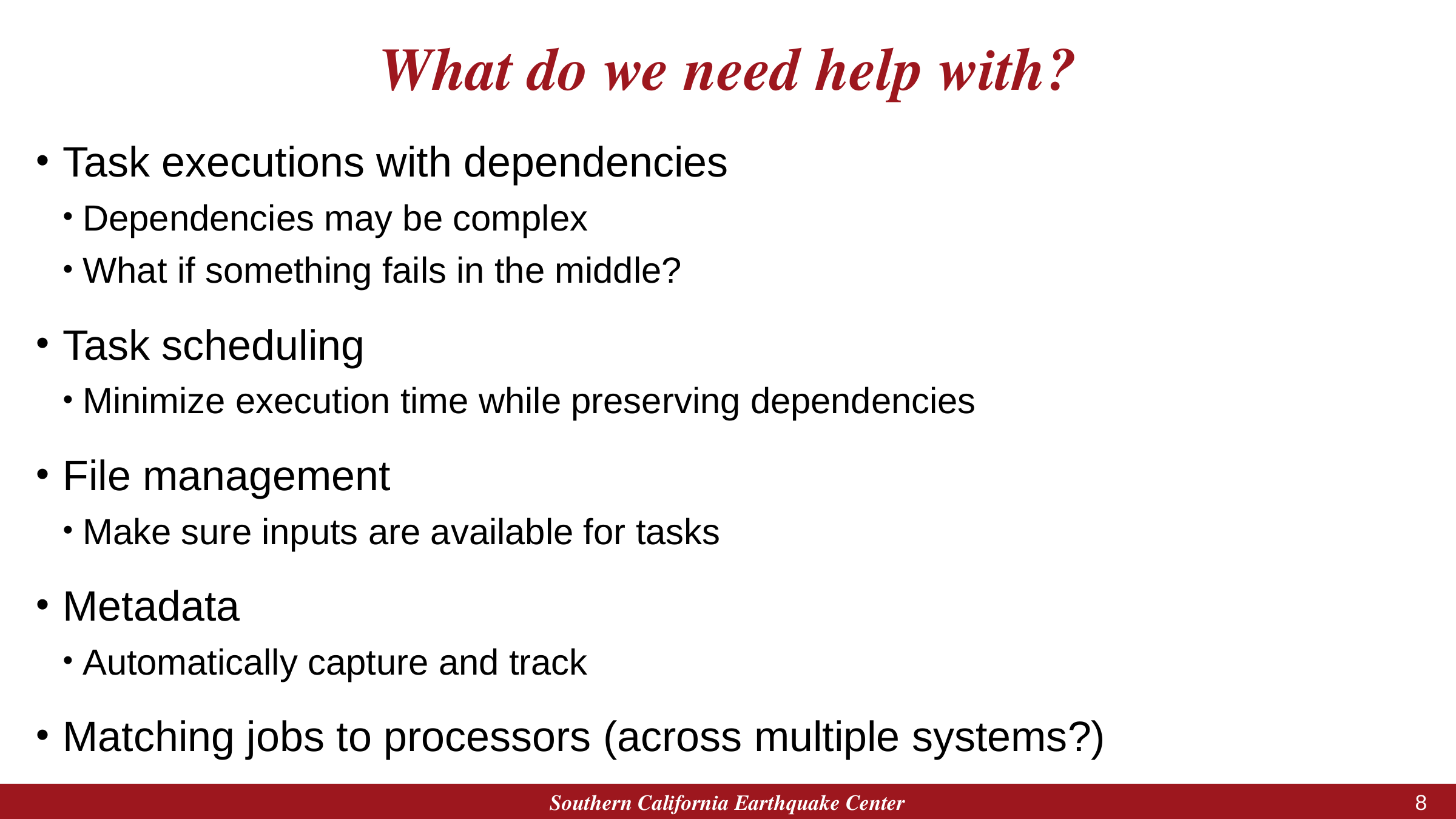

# What do we need help with?
Task executions with dependencies
Dependencies may be complex
What if something fails in the middle?
Task scheduling
Minimize execution time while preserving dependencies
File management
Make sure inputs are available for tasks
Metadata
Automatically capture and track
Matching jobs to processors (across multiple systems?)
Southern California Earthquake Center
8